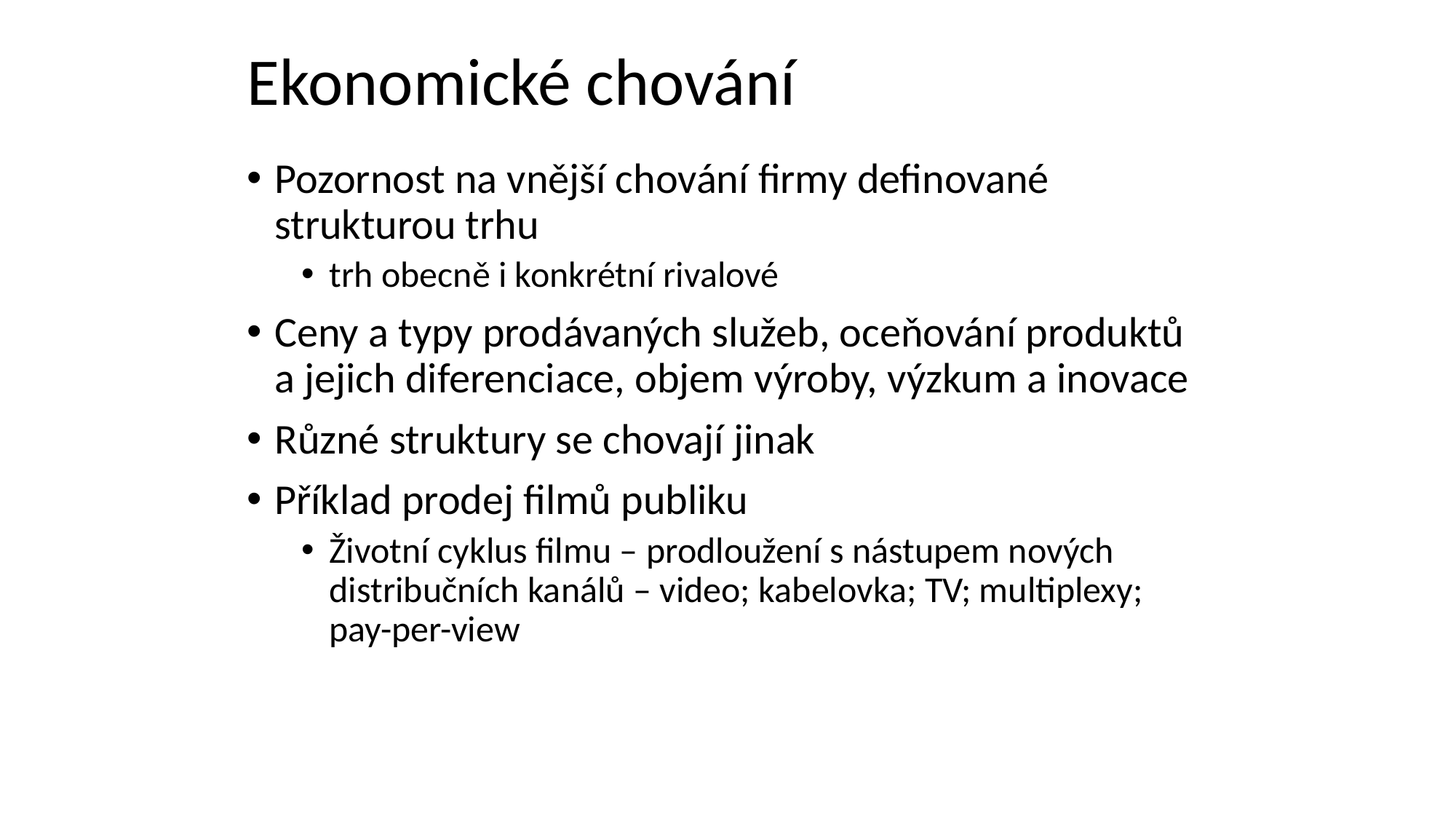

# Ekonomické chování
Pozornost na vnější chování firmy definované strukturou trhu
trh obecně i konkrétní rivalové
Ceny a typy prodávaných služeb, oceňování produktů a jejich diferenciace, objem výroby, výzkum a inovace
Různé struktury se chovají jinak
Příklad prodej filmů publiku
Životní cyklus filmu – prodloužení s nástupem nových distribučních kanálů – video; kabelovka; TV; multiplexy; pay-per-view